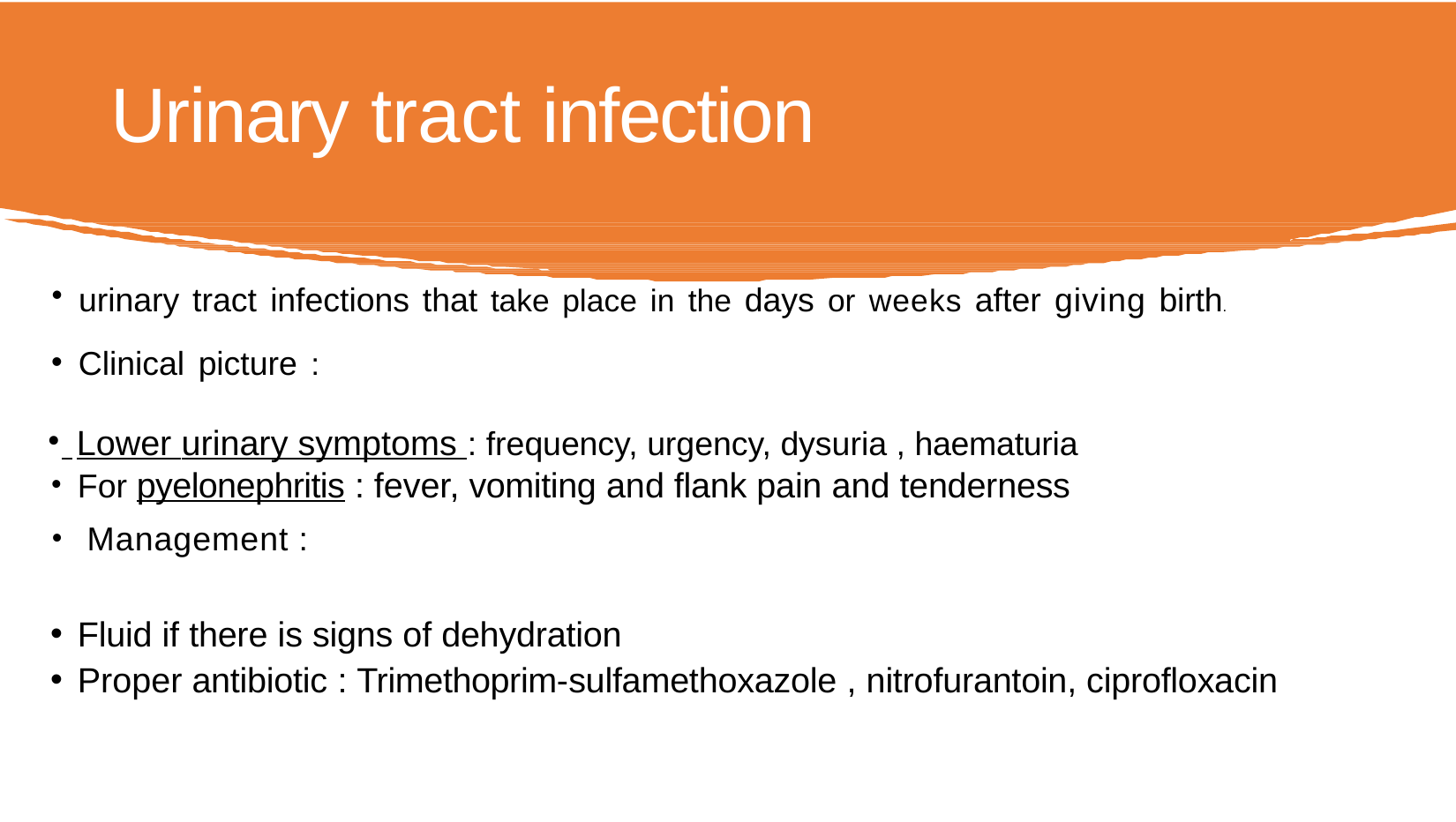

# Urinary tract infection
urinary tract infections that take place in the days or weeks after giving birth.

Clinical picture :

 Lower urinary symptoms : frequency, urgency, dysuria , haematuria
For pyelonephritis : fever, vomiting and flank pain and tenderness
Management :

Fluid if there is signs of dehydration
Proper antibiotic : Trimethoprim-sulfamethoxazole , nitrofurantoin, ciprofloxacin